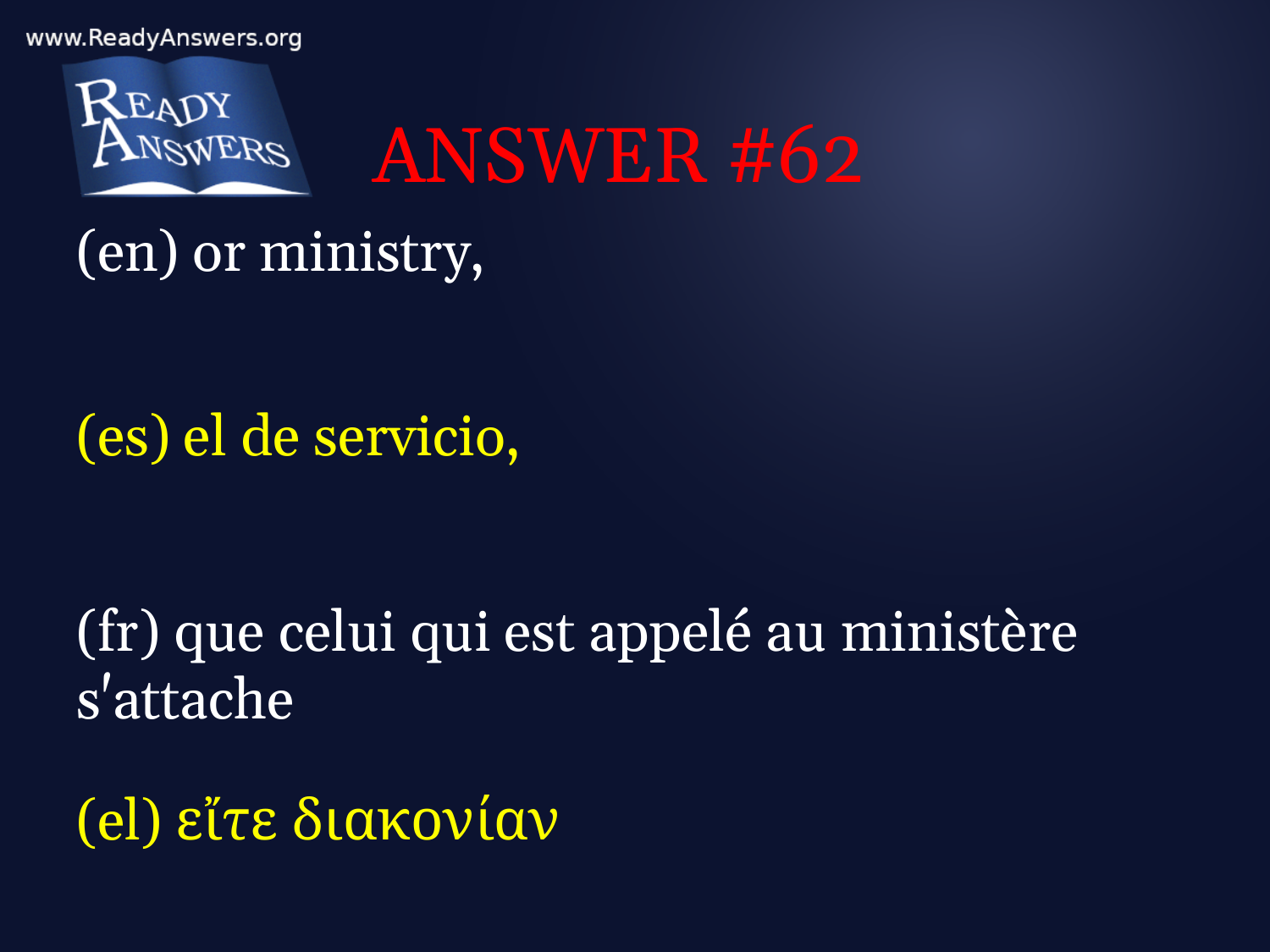

# ANSWER #62
(en) or ministry,
(es) el de servicio,
(fr) que celui qui est appelé au ministère s'attache
(el) εἴτε διακονίαν